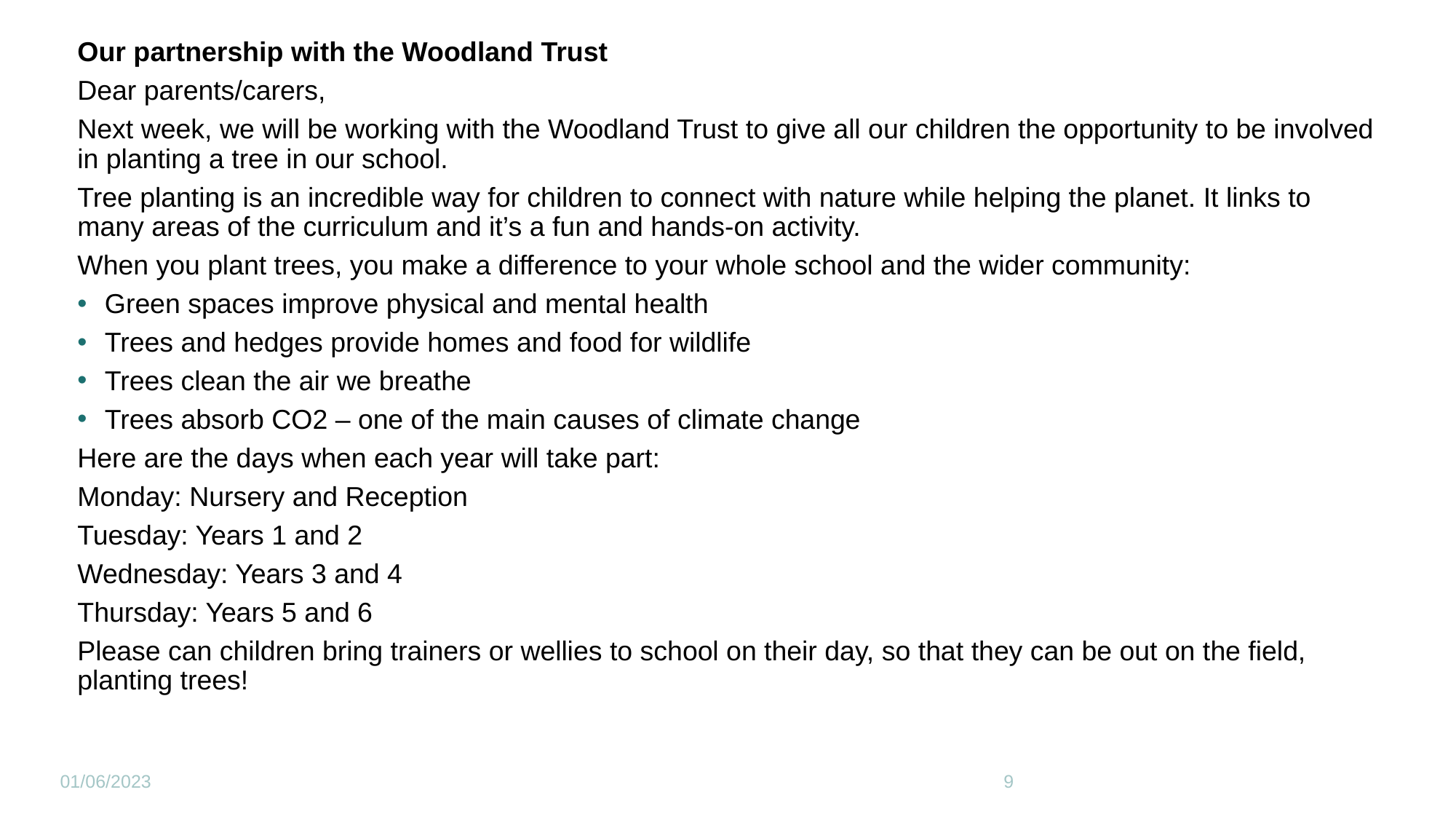

Our partnership with the Woodland Trust
Dear parents/carers,
Next week, we will be working with the Woodland Trust to give all our children the opportunity to be involved in planting a tree in our school.
Tree planting is an incredible way for children to connect with nature while helping the planet. It links to many areas of the curriculum and it’s a fun and hands-on activity.
When you plant trees, you make a difference to your whole school and the wider community:
Green spaces improve physical and mental health
Trees and hedges provide homes and food for wildlife
Trees clean the air we breathe
Trees absorb CO2 – one of the main causes of climate change
Here are the days when each year will take part:
Monday: Nursery and Reception
Tuesday: Years 1 and 2
Wednesday: Years 3 and 4
Thursday: Years 5 and 6
Please can children bring trainers or wellies to school on their day, so that they can be out on the field, planting trees!
01/06/2023
9